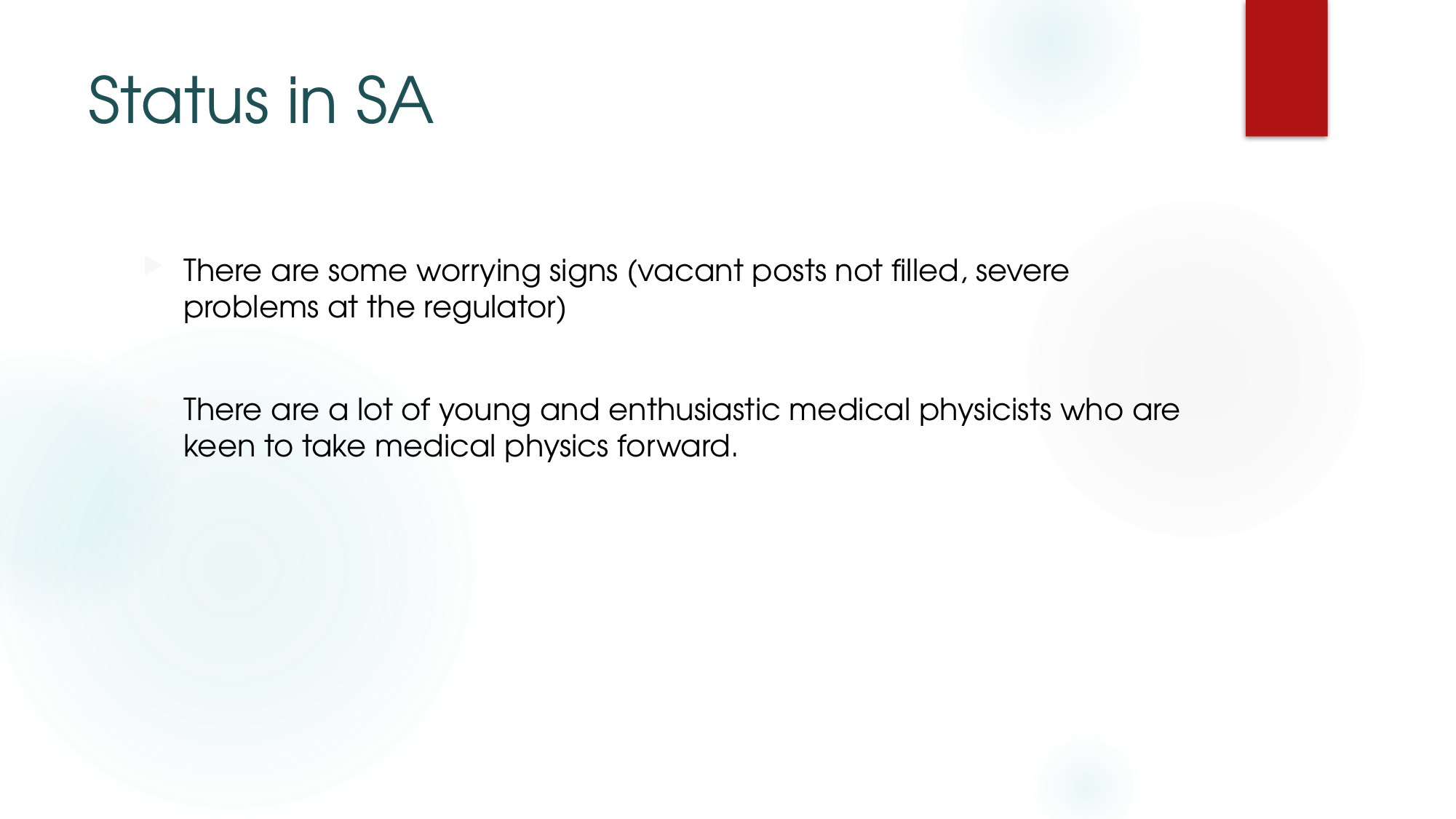

# Status in SA
There are some worrying signs (vacant posts not filled, severe problems at the regulator)

There are a lot of young and enthusiastic medical physicists who are keen to take medical physics forward.